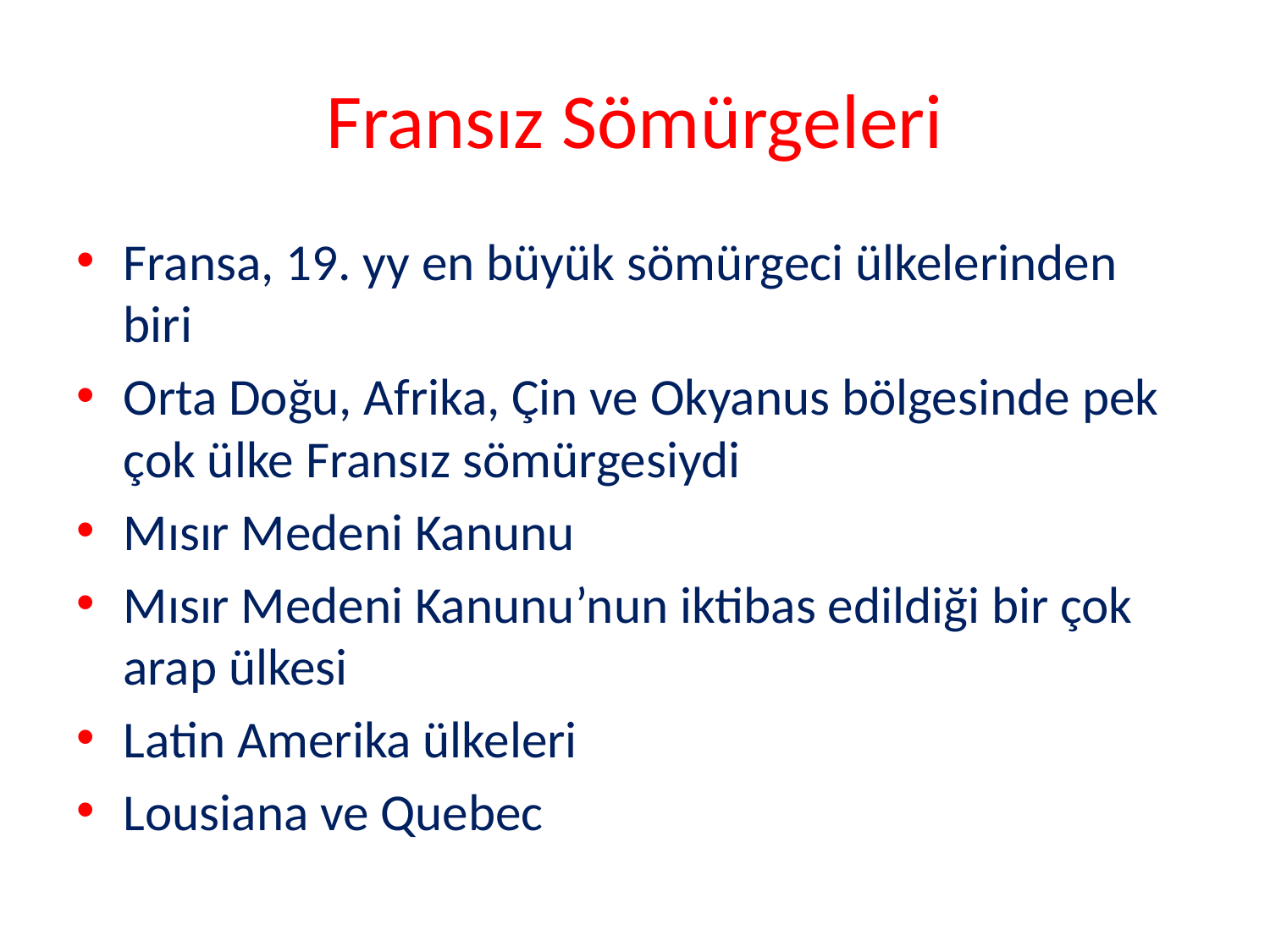

# Fransız Sömürgeleri
Fransa, 19. yy en büyük sömürgeci ülkelerinden biri
Orta Doğu, Afrika, Çin ve Okyanus bölgesinde pek çok ülke Fransız sömürgesiydi
Mısır Medeni Kanunu
Mısır Medeni Kanunu’nun iktibas edildiği bir çok arap ülkesi
Latin Amerika ülkeleri
Lousiana ve Quebec